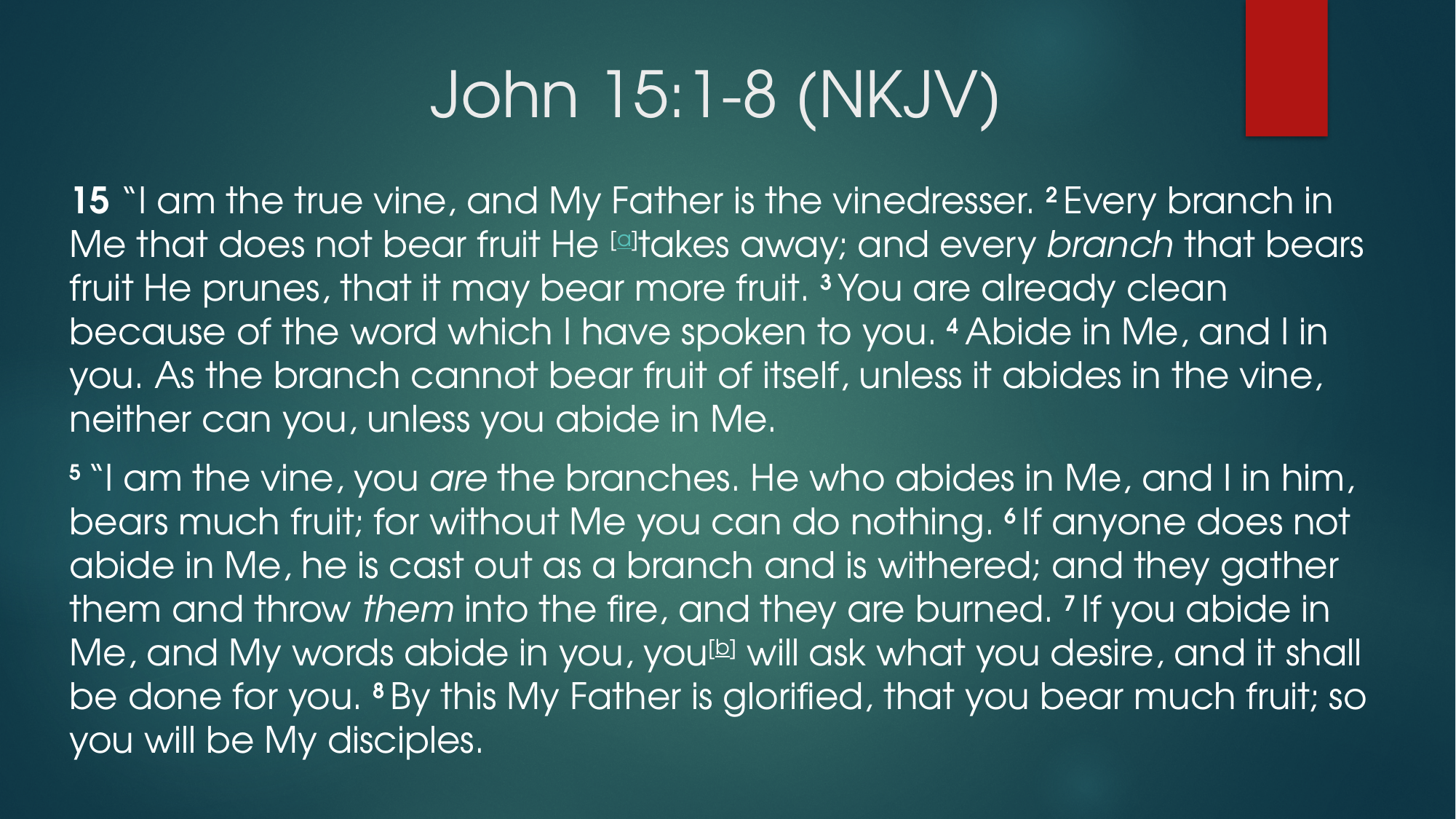

# John 15:1-8 (NKJV)
15 “I am the true vine, and My Father is the vinedresser. 2 Every branch in Me that does not bear fruit He [a]takes away; and every branch that bears fruit He prunes, that it may bear more fruit. 3 You are already clean because of the word which I have spoken to you. 4 Abide in Me, and I in you. As the branch cannot bear fruit of itself, unless it abides in the vine, neither can you, unless you abide in Me.
5 “I am the vine, you are the branches. He who abides in Me, and I in him, bears much fruit; for without Me you can do nothing. 6 If anyone does not abide in Me, he is cast out as a branch and is withered; and they gather them and throw them into the fire, and they are burned. 7 If you abide in Me, and My words abide in you, you[b] will ask what you desire, and it shall be done for you. 8 By this My Father is glorified, that you bear much fruit; so you will be My disciples.